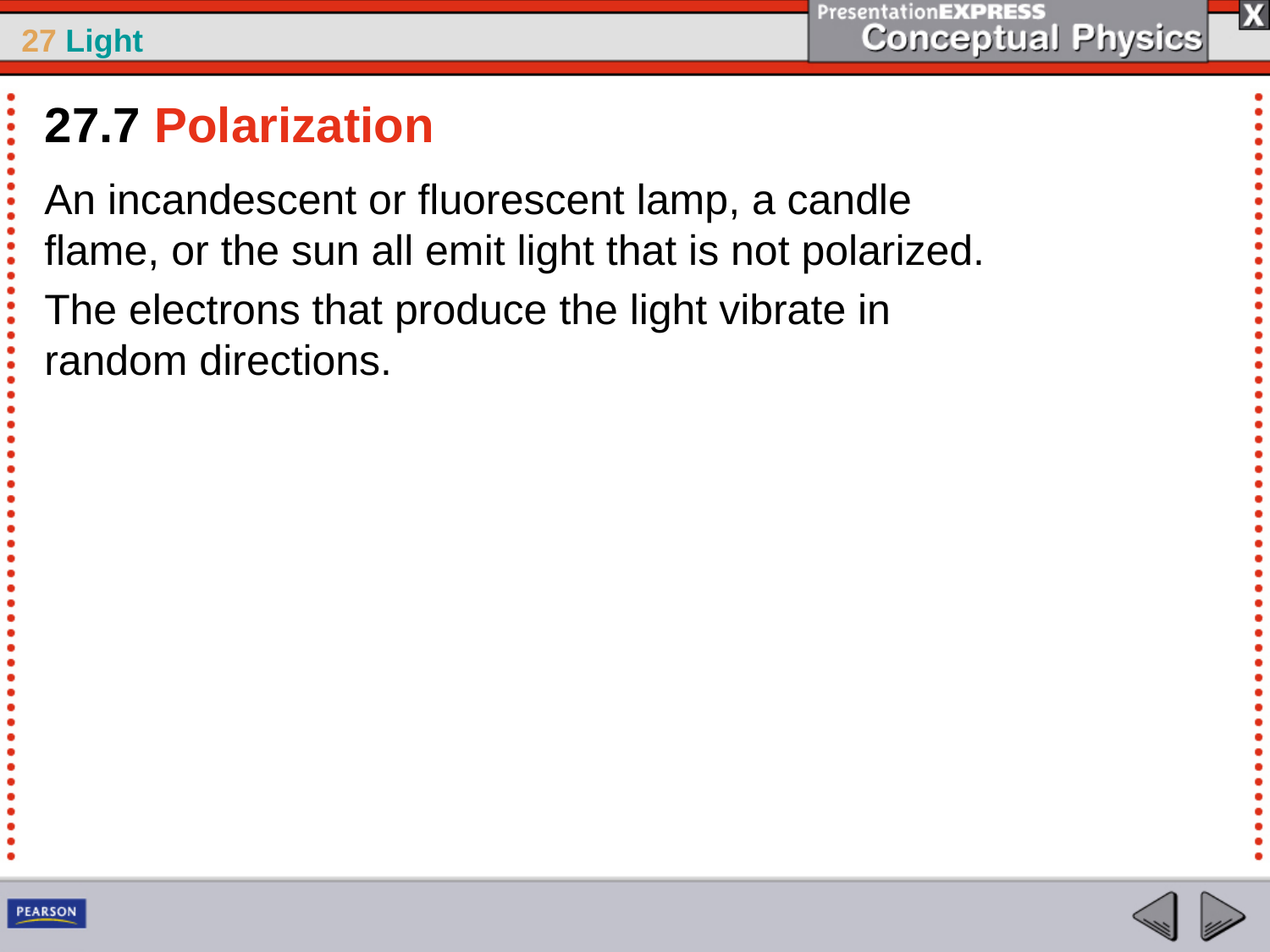

27.7 Polarization
An incandescent or fluorescent lamp, a candle flame, or the sun all emit light that is not polarized.
The electrons that produce the light vibrate in random directions.